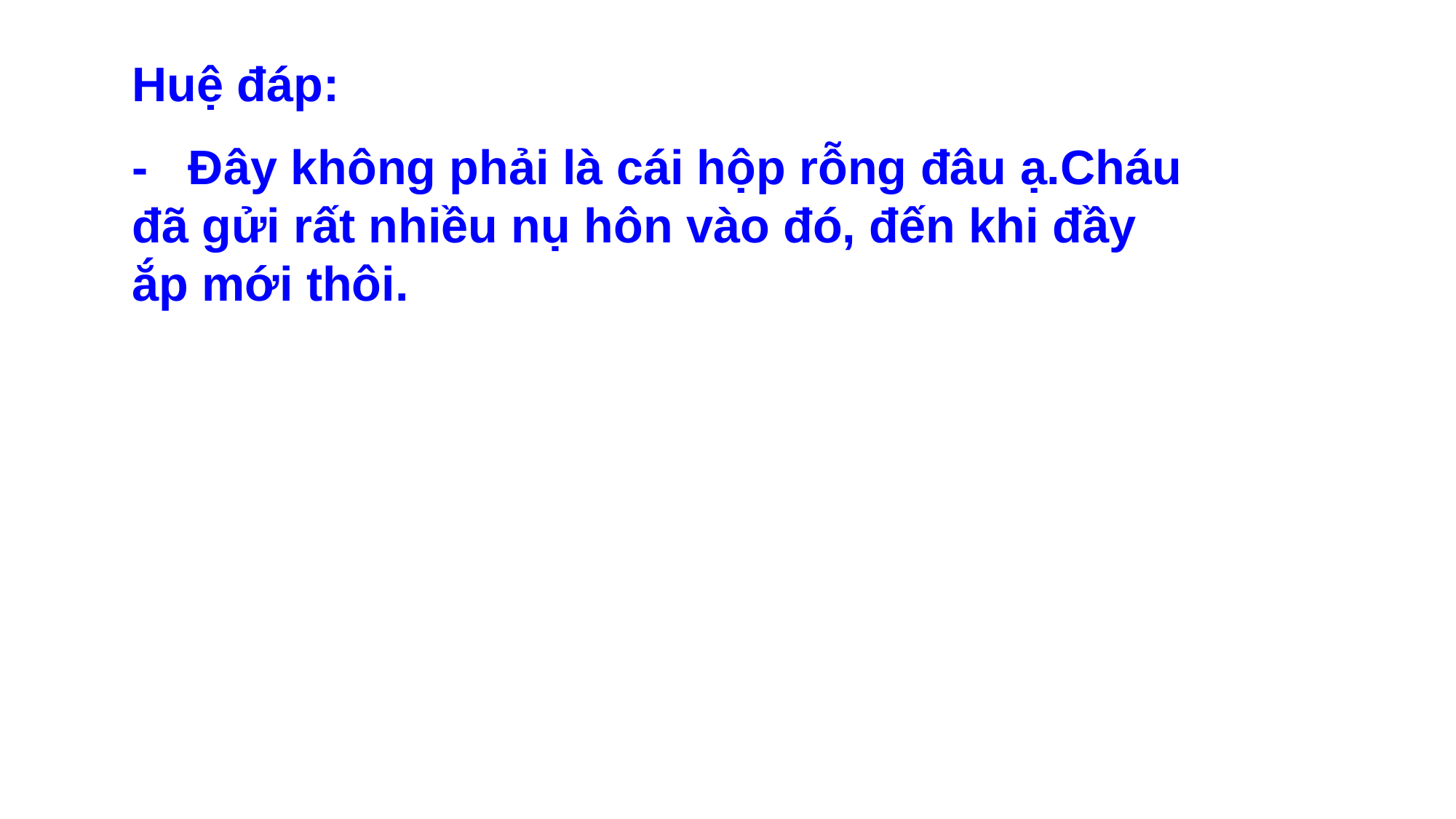

Huệ đáp:
-   Đây không phải là cái hộp rỗng đâu ạ.Cháu đã gửi rất nhiều nụ hôn vào đó, đến khi đầy ắp mới thôi.